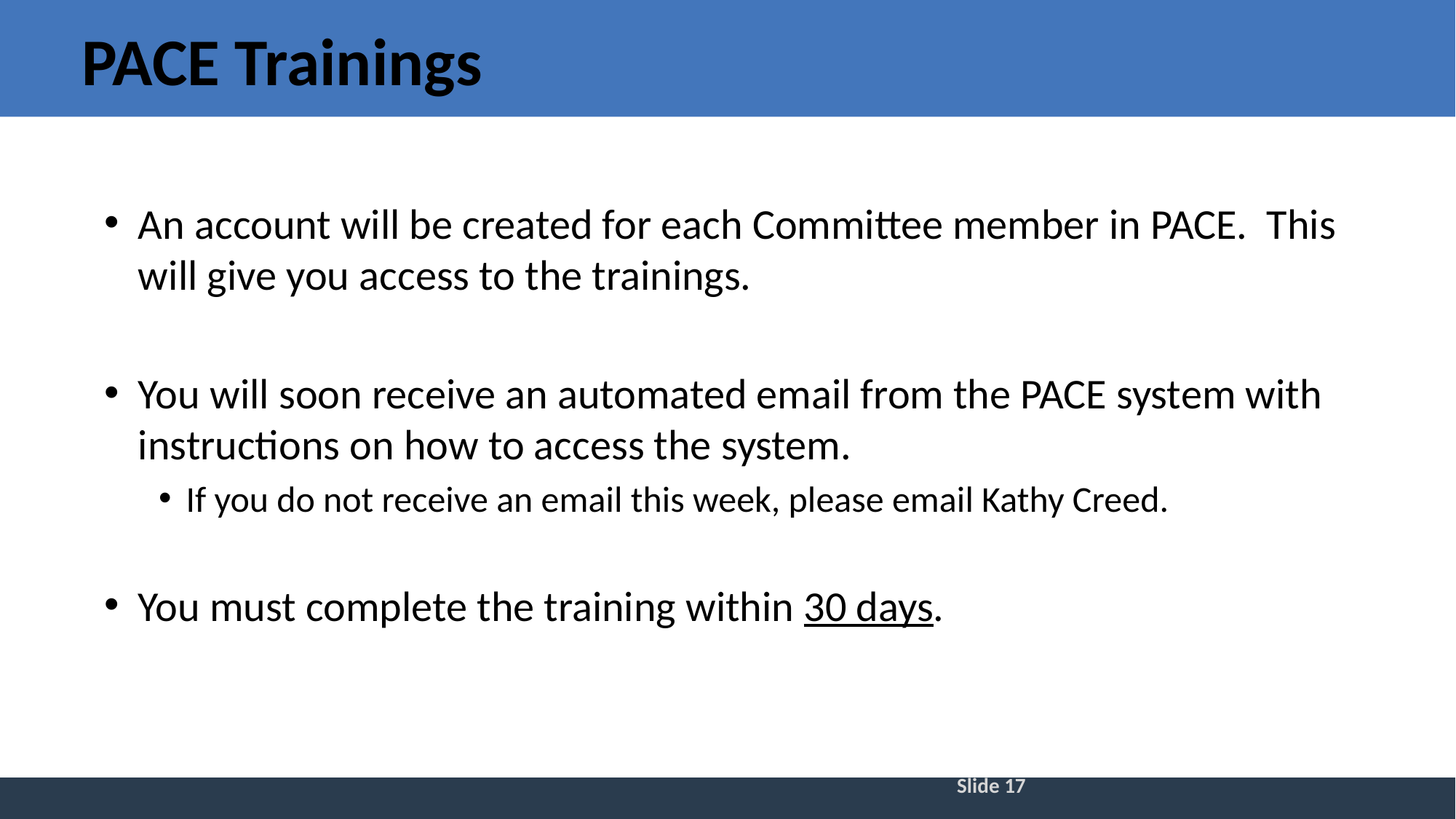

# PACE Trainings
An account will be created for each Committee member in PACE.  This will give you access to the trainings.

You will soon receive an automated email from the PACE system with instructions on how to access the system.
If you do not receive an email this week, please email Kathy Creed.

You must complete the training within 30 days.

Slide 17